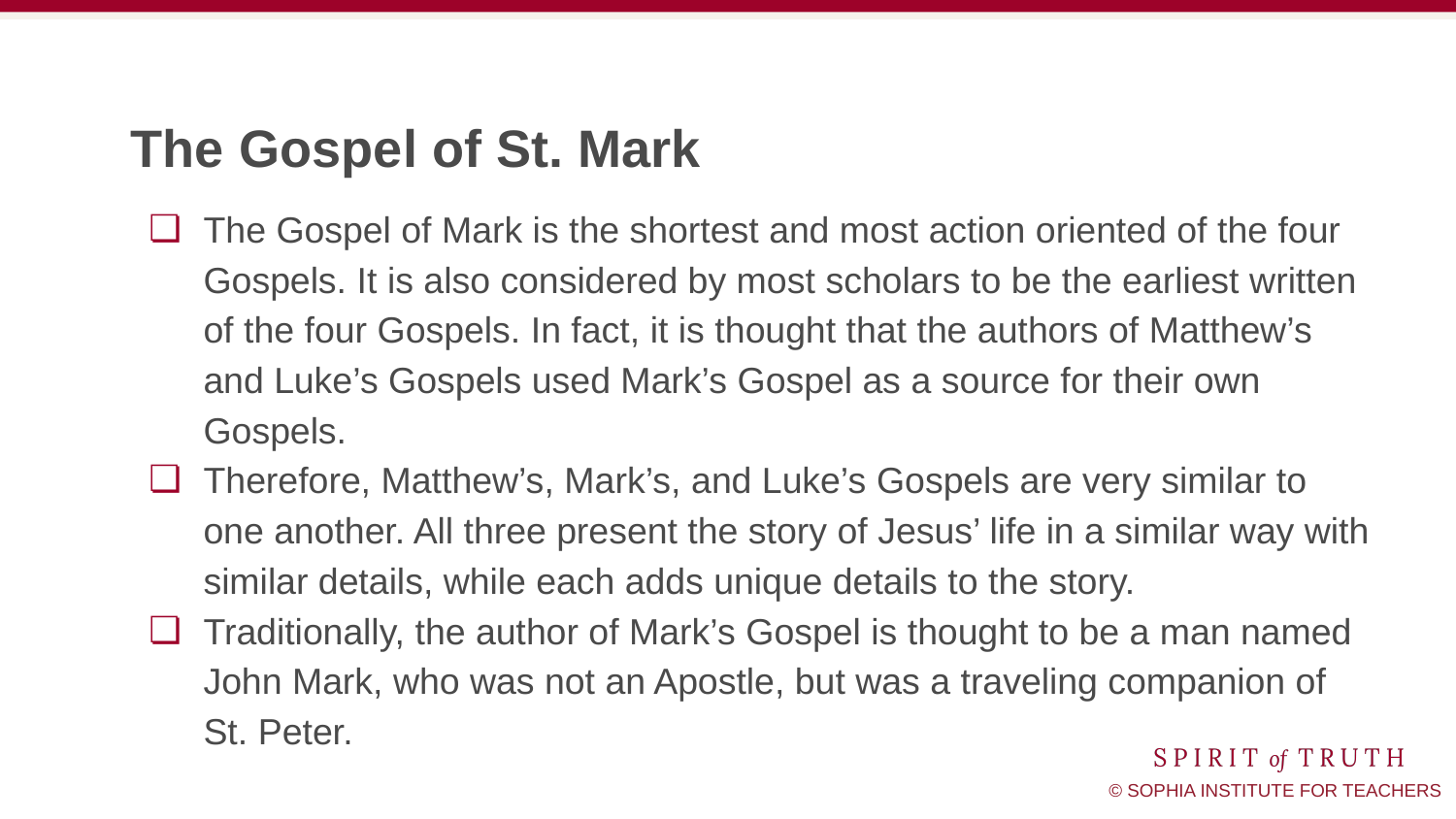

# The Gospel of St. Mark
The Gospel of Mark is the shortest and most action oriented of the four Gospels. It is also considered by most scholars to be the earliest written of the four Gospels. In fact, it is thought that the authors of Matthew’s and Luke’s Gospels used Mark’s Gospel as a source for their own Gospels.
Therefore, Matthew’s, Mark’s, and Luke’s Gospels are very similar to one another. All three present the story of Jesus’ life in a similar way with similar details, while each adds unique details to the story.
Traditionally, the author of Mark’s Gospel is thought to be a man named John Mark, who was not an Apostle, but was a traveling companion of St. Peter.